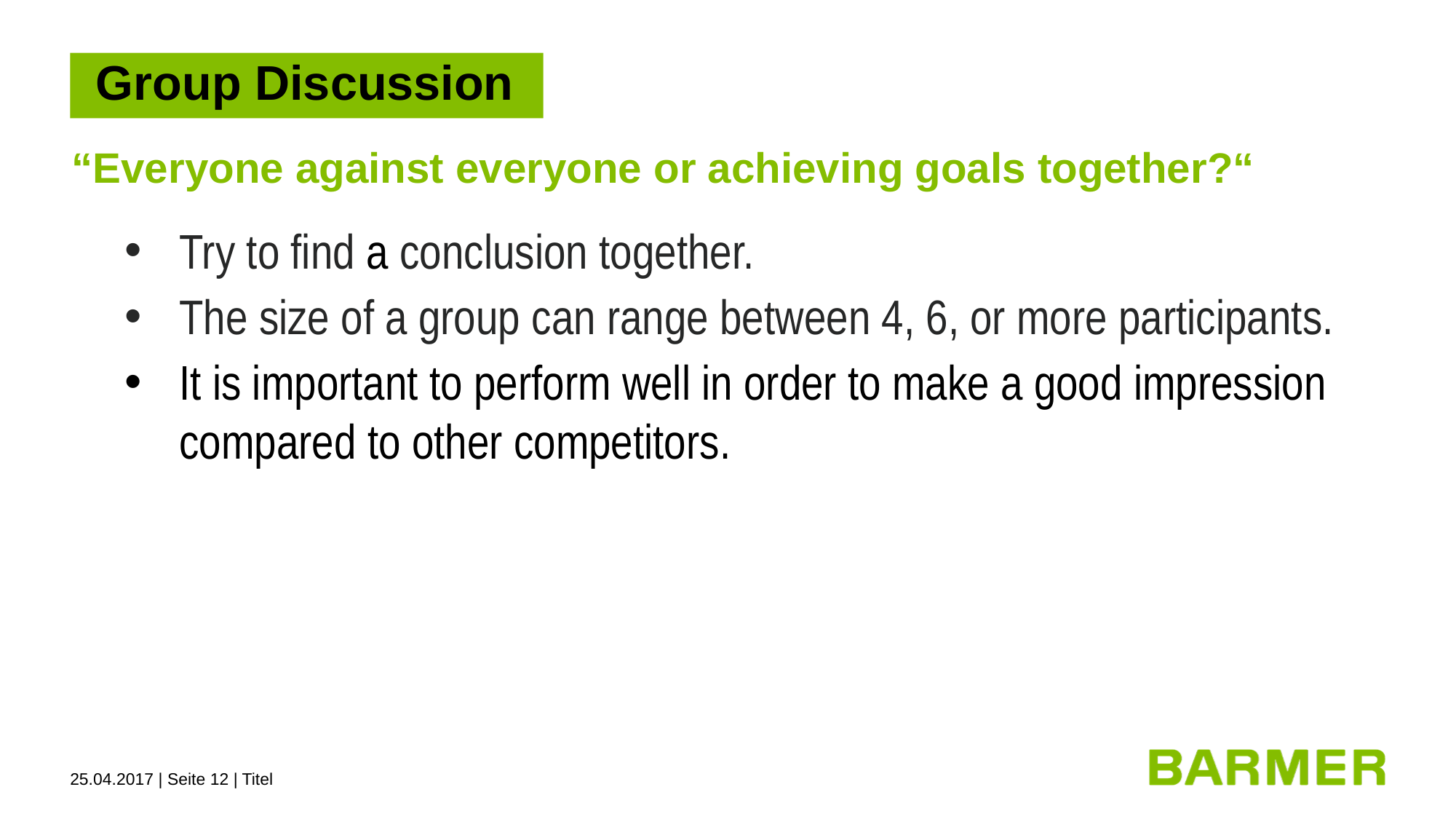

# Group Discussion
“Everyone against everyone or achieving goals together?“

Try to find a conclusion together.
The size of a group can range between 4, 6, or more participants.
It is important to perform well in order to make a good impression  compared to other competitors.